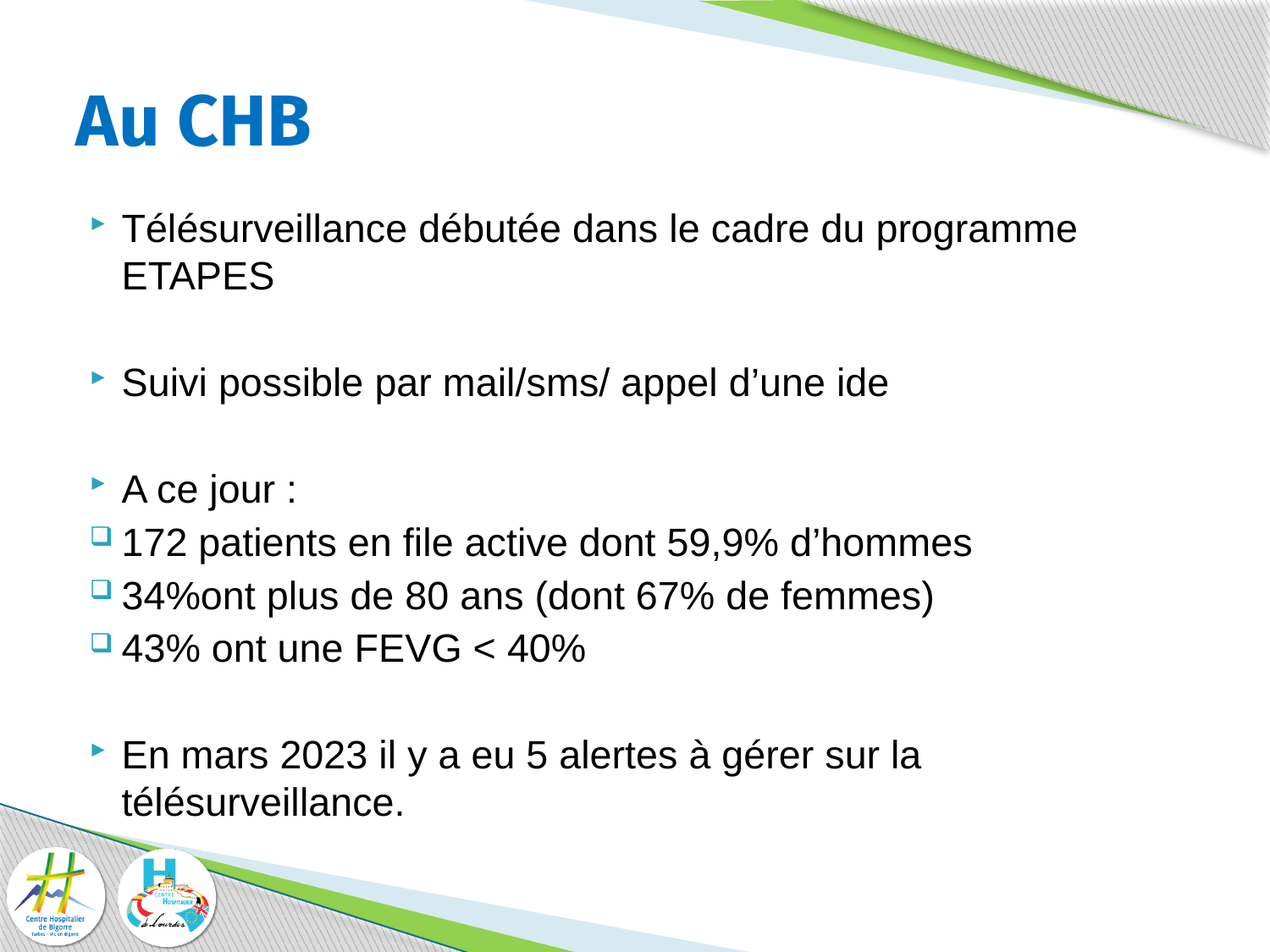

# Au CHB
Télésurveillance débutée dans le cadre du programme ETAPES

Suivi possible par mail/sms/ appel d’une ide

A ce jour :
172 patients en file active dont 59,9% d’hommes
34%ont plus de 80 ans (dont 67% de femmes)
43% ont une FEVG < 40%

En mars 2023 il y a eu 5 alertes à gérer sur la télésurveillance.